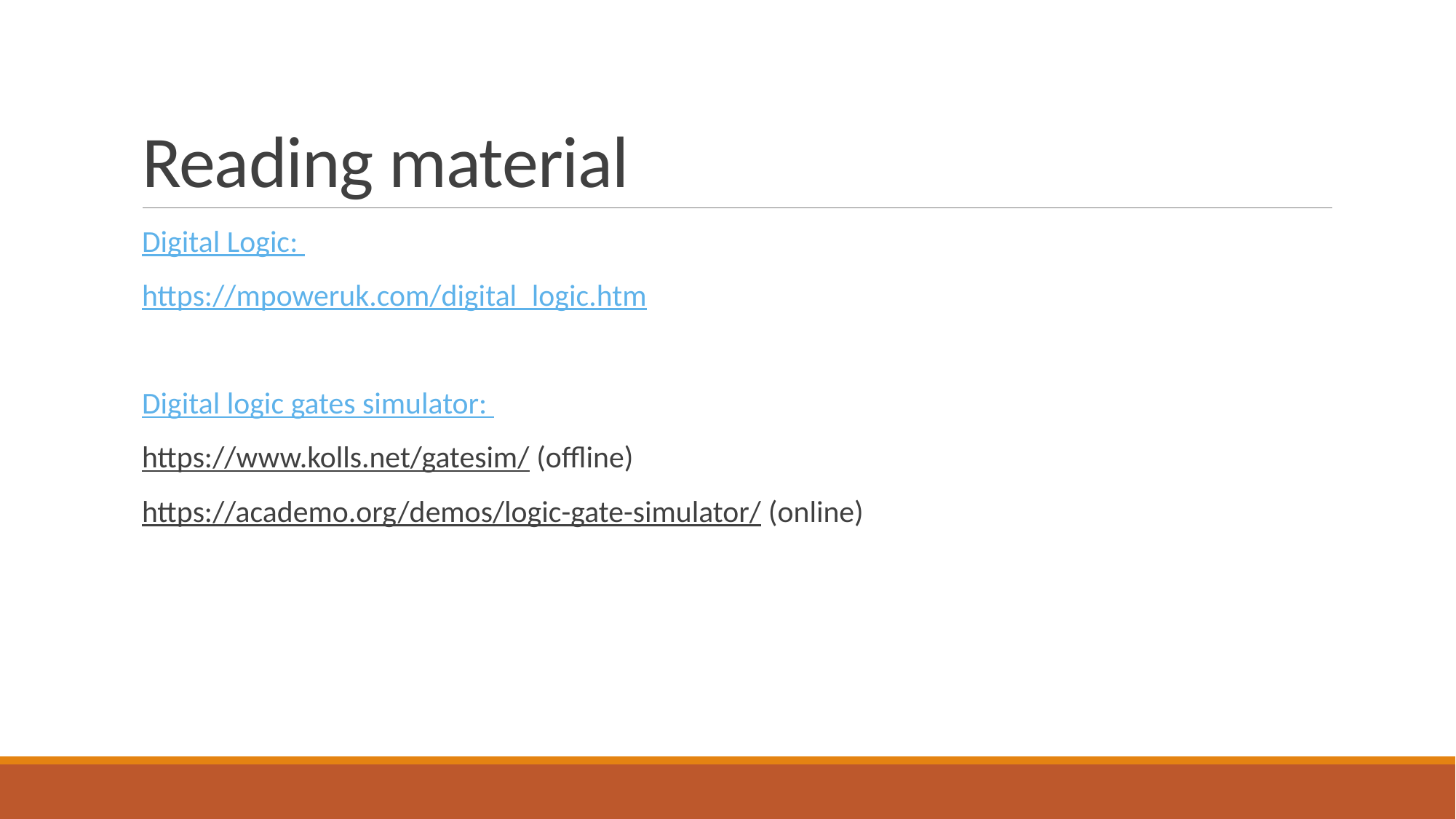

# Reading material
Digital Logic:
https://mpoweruk.com/digital_logic.htm

Digital logic gates simulator:
https://www.kolls.net/gatesim/ (offline)
https://academo.org/demos/logic-gate-simulator/ (online)